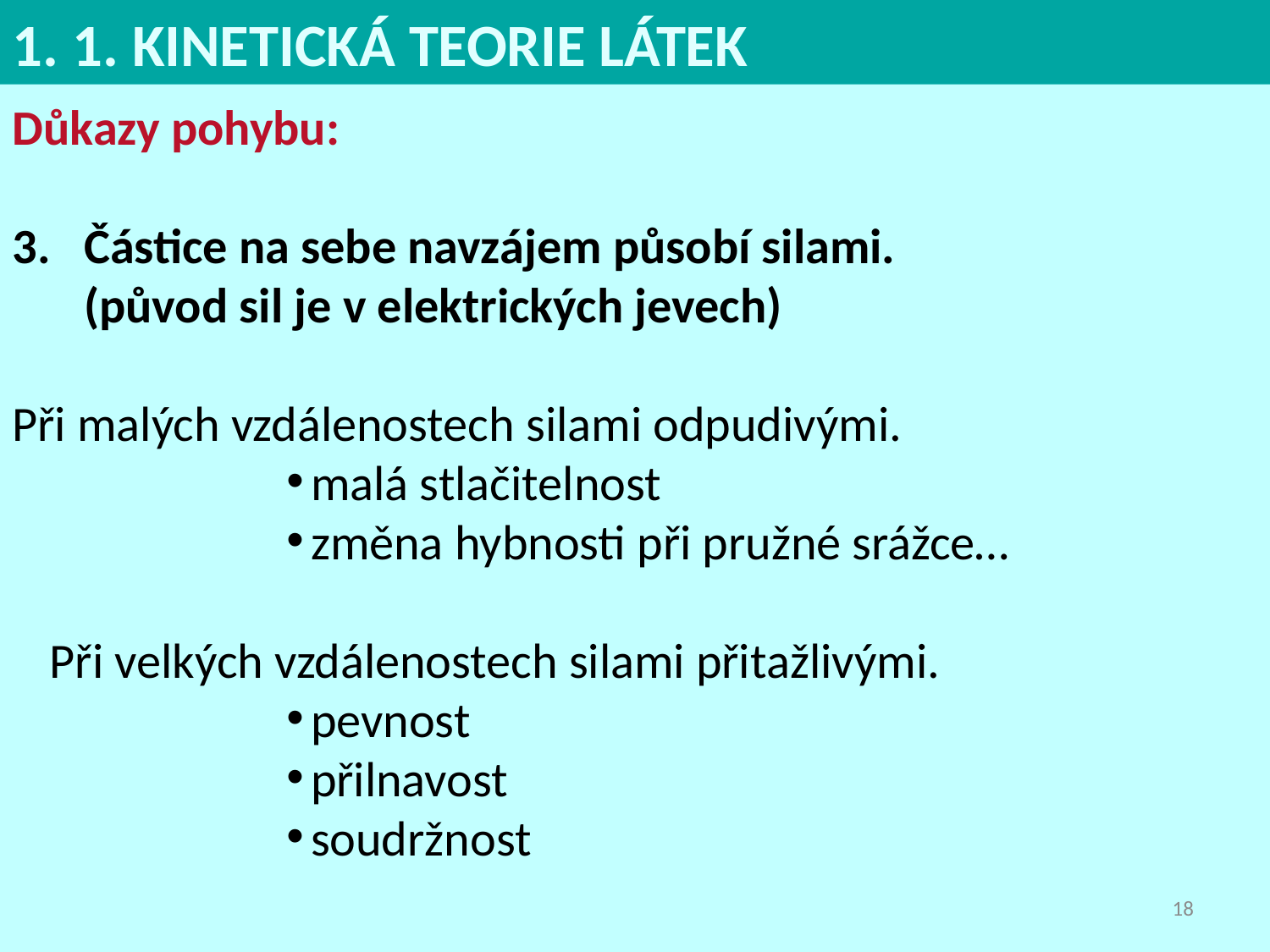

1. 1. KINETICKÁ TEORIE LÁTEK
Důkazy pohybu:

Částice na sebe navzájem působí silami.
(původ sil je v elektrických jevech)

Při malých vzdálenostech silami odpudivými.
malá stlačitelnost
změna hybnosti při pružné srážce…

Při velkých vzdálenostech silami přitažlivými.
pevnost
přilnavost
soudržnost
18